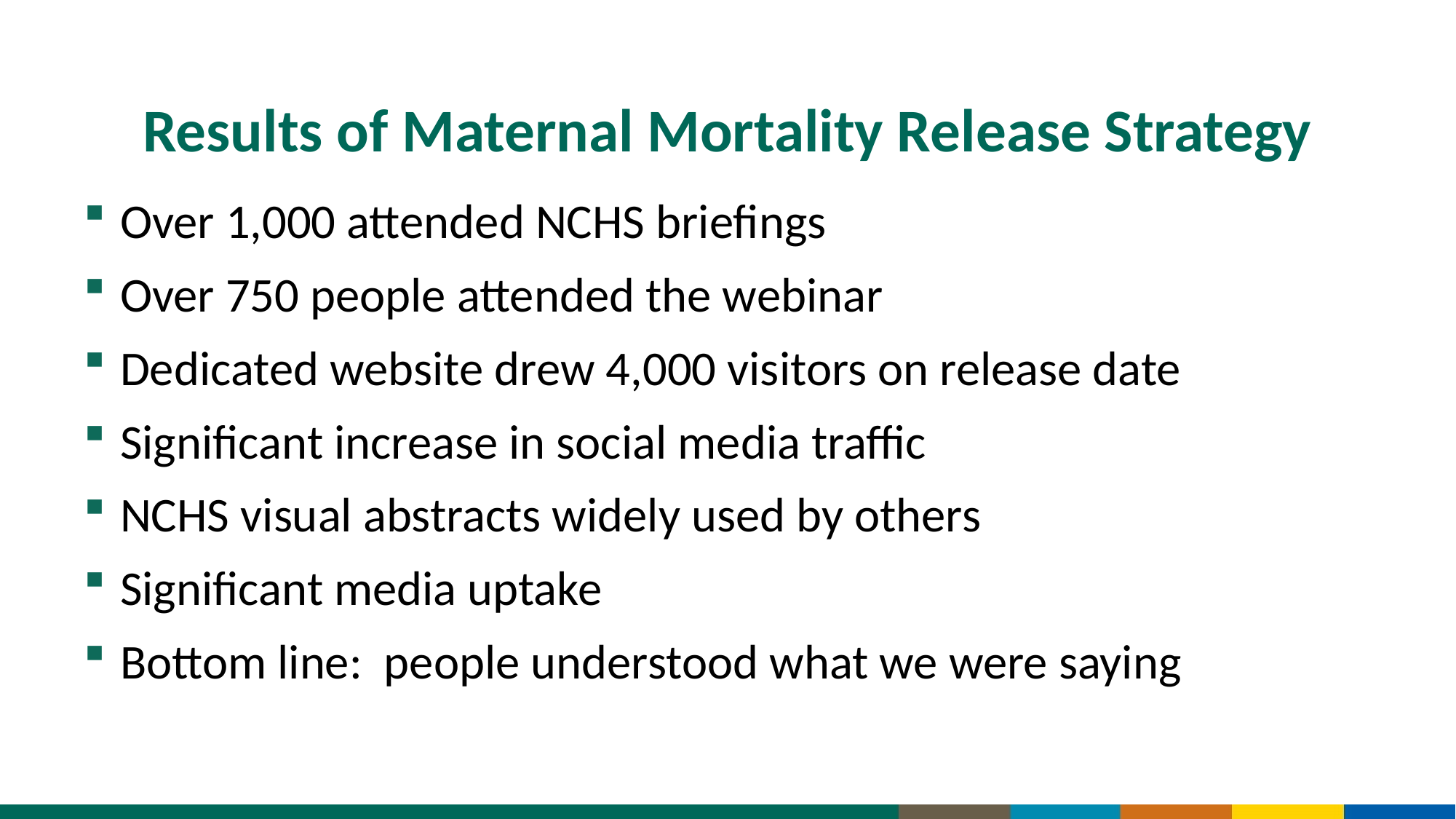

# Results of Maternal Mortality Release Strategy
Over 1,000 attended NCHS briefings
Over 750 people attended the webinar
Dedicated website drew 4,000 visitors on release date
Significant increase in social media traffic
NCHS visual abstracts widely used by others
Significant media uptake
Bottom line:  people understood what we were saying